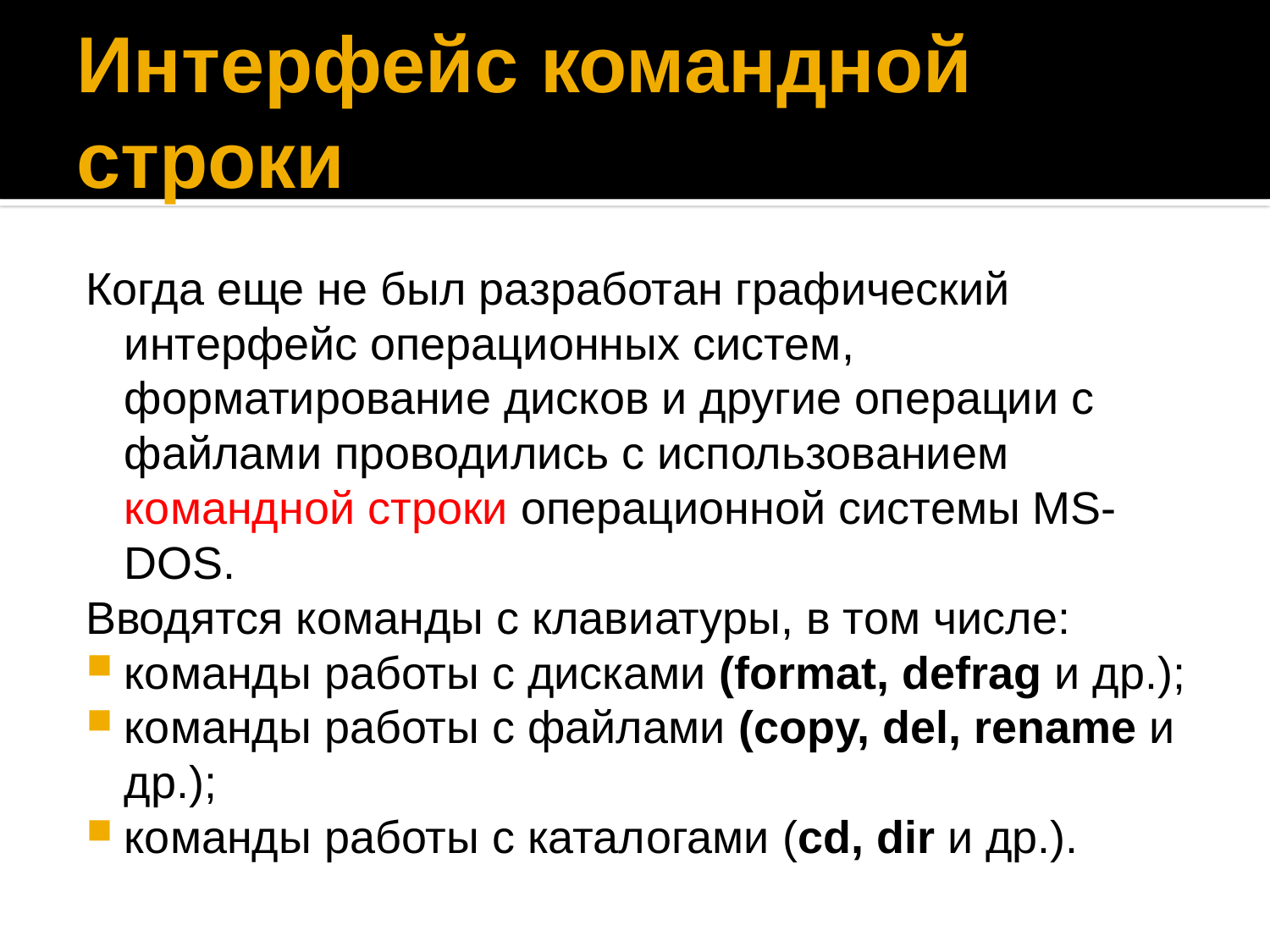

# Интерфейс командной строки
Когда еще не был разработан графический интерфейс операционных систем, форматирование дисков и другие операции с файлами проводились с использованием командной строки операционной системы MS-DOS.
Вводятся команды с клавиатуры, в том числе:
команды работы с дисками (format, defrag и др.);
команды работы с файлами (copy, del, rename и др.);
команды работы с каталогами (cd, dir и др.).